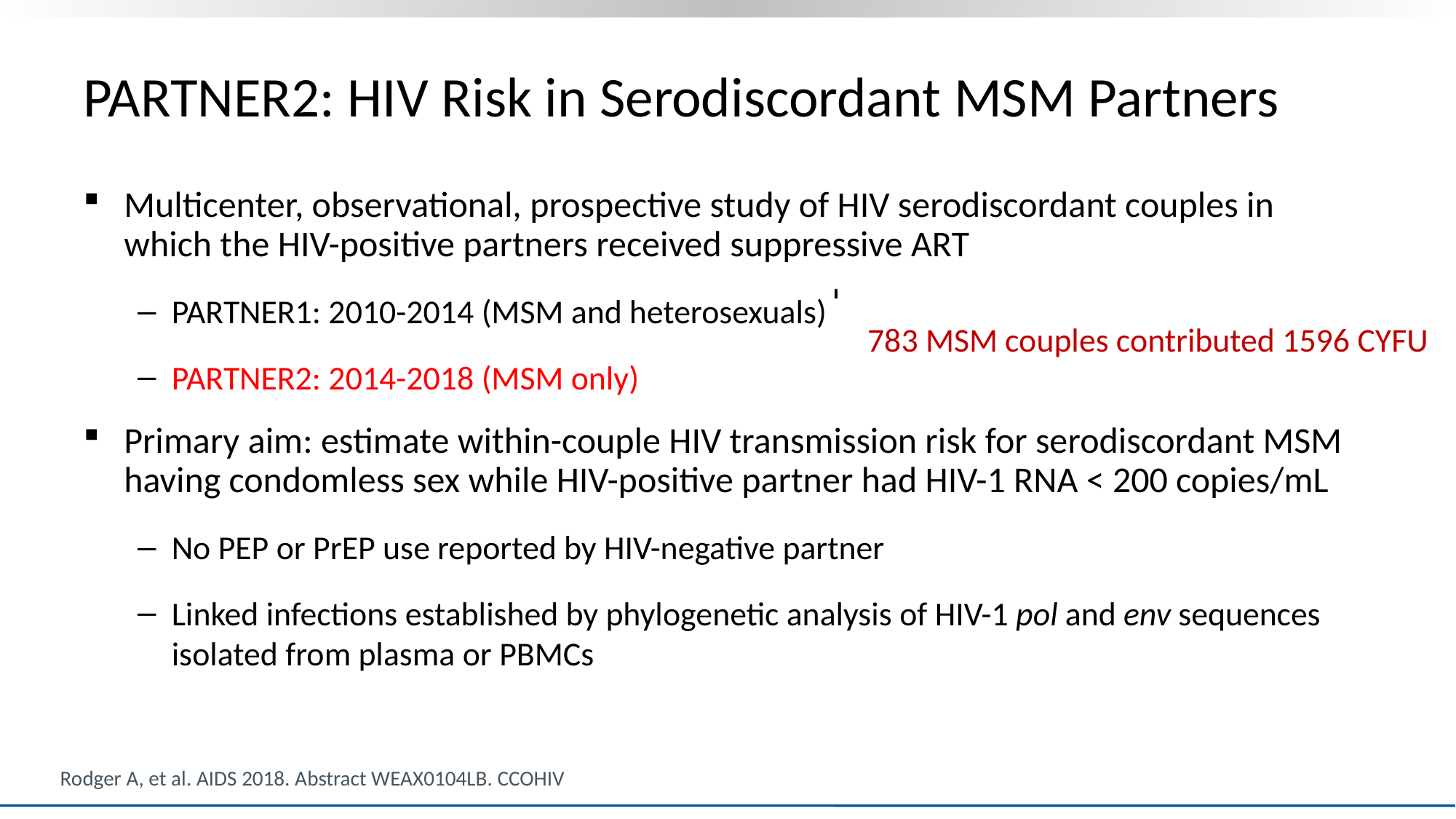

PARTNER2: HIV Risk in Serodiscordant MSM Partners
Multicenter, observational, prospective study of HIV serodiscordant couples in which the HIV-positive partners received suppressive ART
PARTNER1: 2010-2014 (MSM and heterosexuals)
PARTNER2: 2014-2018 (MSM only)
Primary aim: estimate within-couple HIV transmission risk for serodiscordant MSM having condomless sex while HIV-positive partner had HIV-1 RNA < 200 copies/mL
No PEP or PrEP use reported by HIV-negative partner
Linked infections established by phylogenetic analysis of HIV-1 pol and env sequences isolated from plasma or PBMCs

783 MSM couples contributed 1596 CYFU
Rodger A, et al. AIDS 2018. Abstract WEAX0104LB. CCOHIV